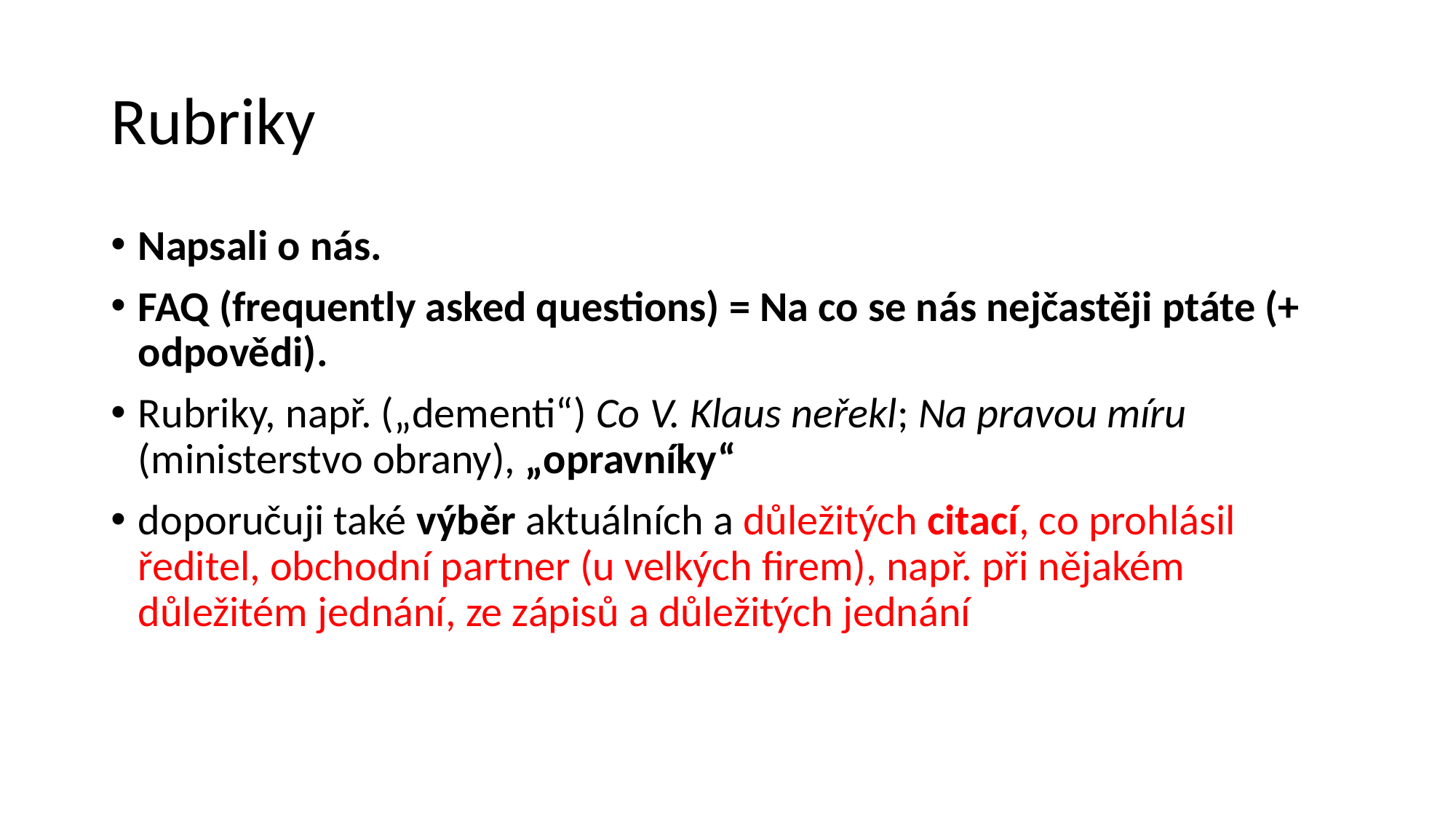

# Rubriky
Napsali o nás.
FAQ (frequently asked questions) = Na co se nás nejčastěji ptáte (+ odpovědi).
Rubriky, např. („dementi“) Co V. Klaus neřekl; Na pravou míru (ministerstvo obrany), „opravníky“
doporučuji také výběr aktuálních a důležitých citací, co prohlásil ředitel, obchodní partner (u velkých firem), např. při nějakém důležitém jednání, ze zápisů a důležitých jednání